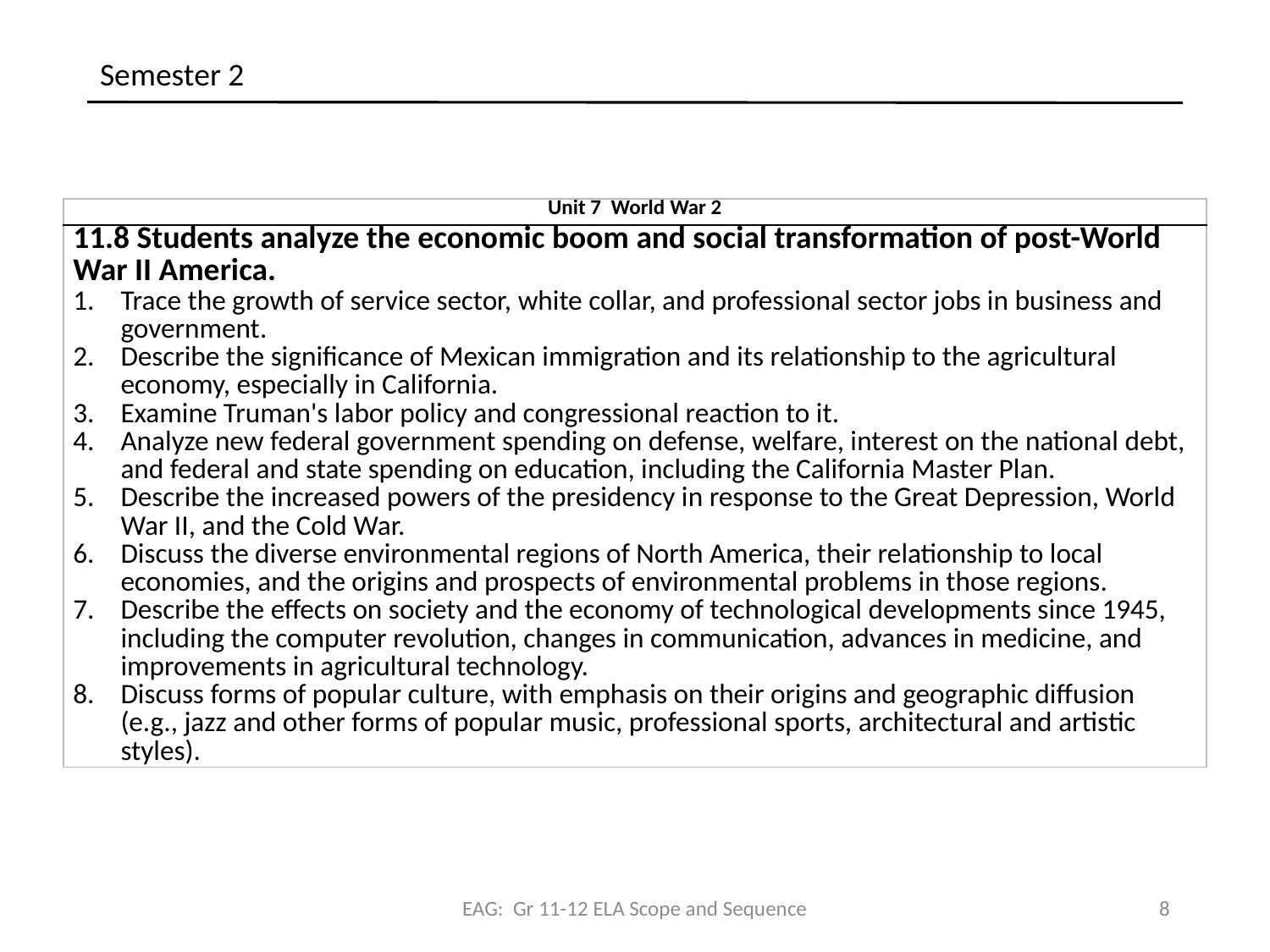

# Semester 2
| Unit 7 World War 2 |
| --- |
| 11.8 Students analyze the economic boom and social transformation of post-World War II America. Trace the growth of service sector, white collar, and professional sector jobs in business and government. Describe the significance of Mexican immigration and its relationship to the agricultural economy, especially in California. Examine Truman's labor policy and congressional reaction to it. Analyze new federal government spending on defense, welfare, interest on the national debt, and federal and state spending on education, including the California Master Plan. Describe the increased powers of the presidency in response to the Great Depression, World War II, and the Cold War. Discuss the diverse environmental regions of North America, their relationship to local economies, and the origins and prospects of environmental problems in those regions. Describe the effects on society and the economy of technological developments since 1945, including the computer revolution, changes in communication, advances in medicine, and improvements in agricultural technology. Discuss forms of popular culture, with emphasis on their origins and geographic diffusion (e.g., jazz and other forms of popular music, professional sports, architectural and artistic styles). |
EAG:  Gr 11-12 ELA Scope and Sequence
8